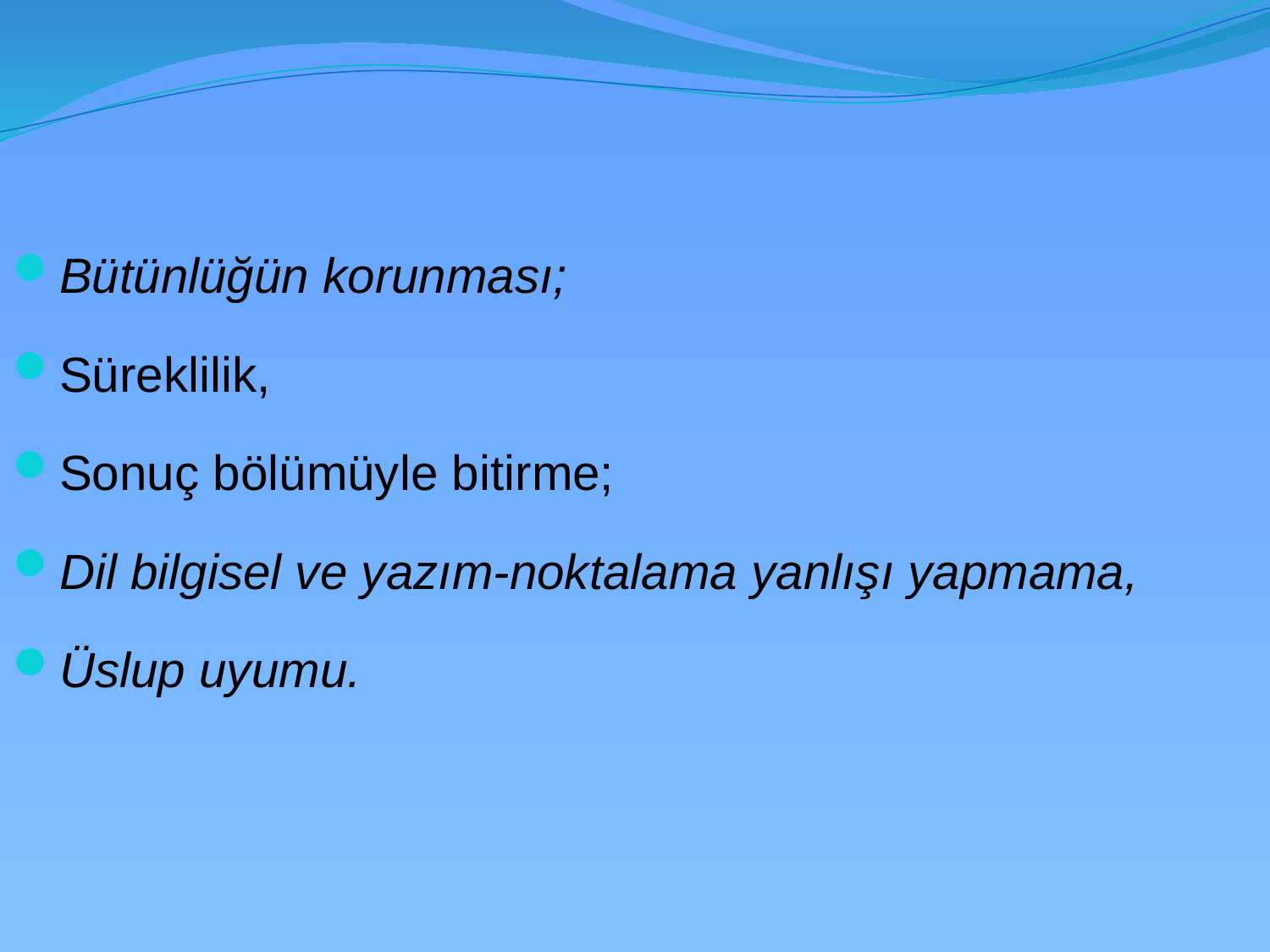

Bütünlüğün korunması;
Süreklilik,
Sonuç bölümüyle bitirme;
Dil bilgisel ve yazım-noktalama yanlışı yapmama,
Üslup uyumu.